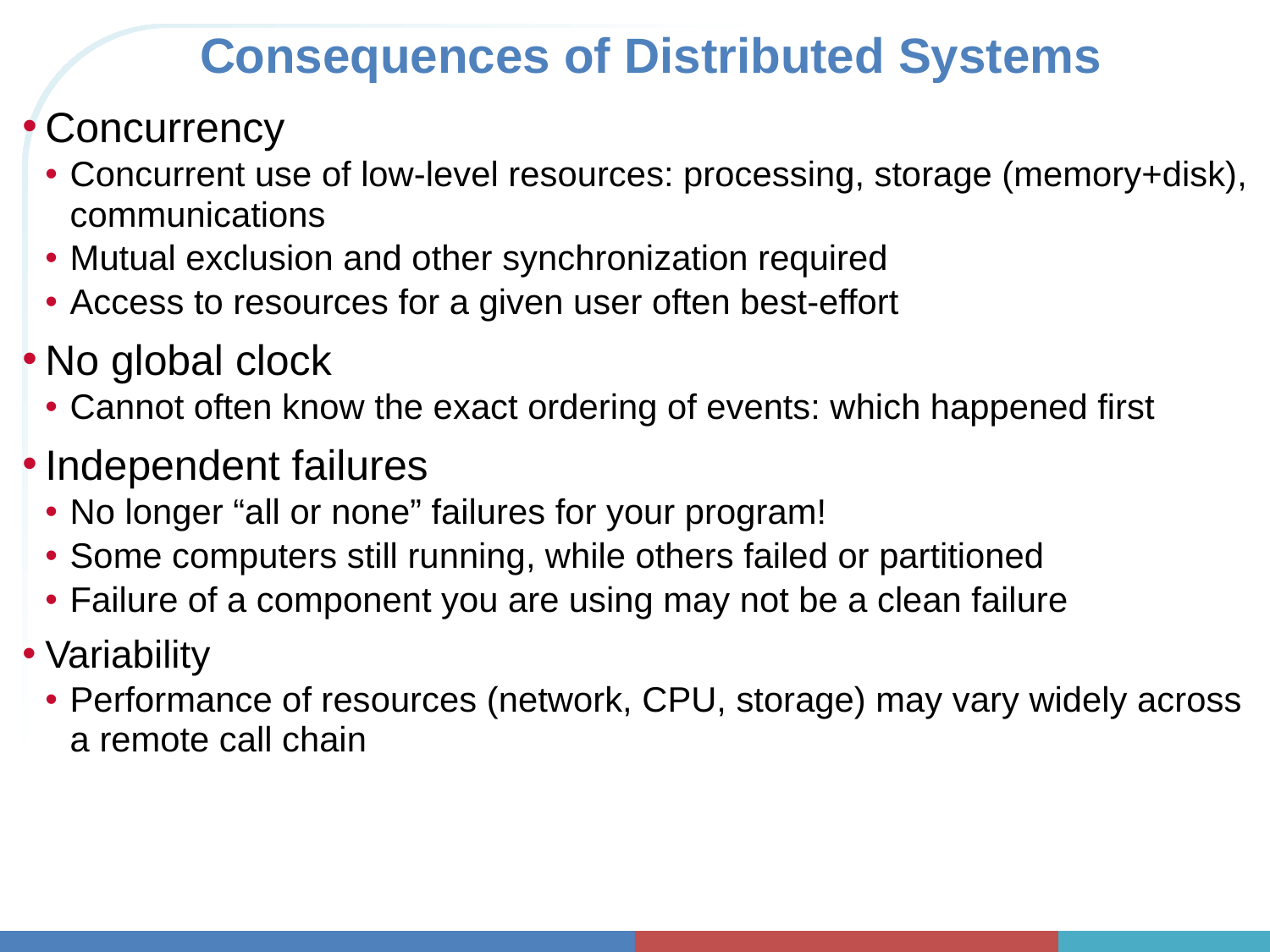

# Consequences of Distributed Systems
Concurrency
Concurrent use of low-level resources: processing, storage (memory+disk), communications
Mutual exclusion and other synchronization required
Access to resources for a given user often best-effort
No global clock
Cannot often know the exact ordering of events: which happened first
Independent failures
No longer “all or none” failures for your program!
Some computers still running, while others failed or partitioned
Failure of a component you are using may not be a clean failure
Variability
Performance of resources (network, CPU, storage) may vary widely across a remote call chain